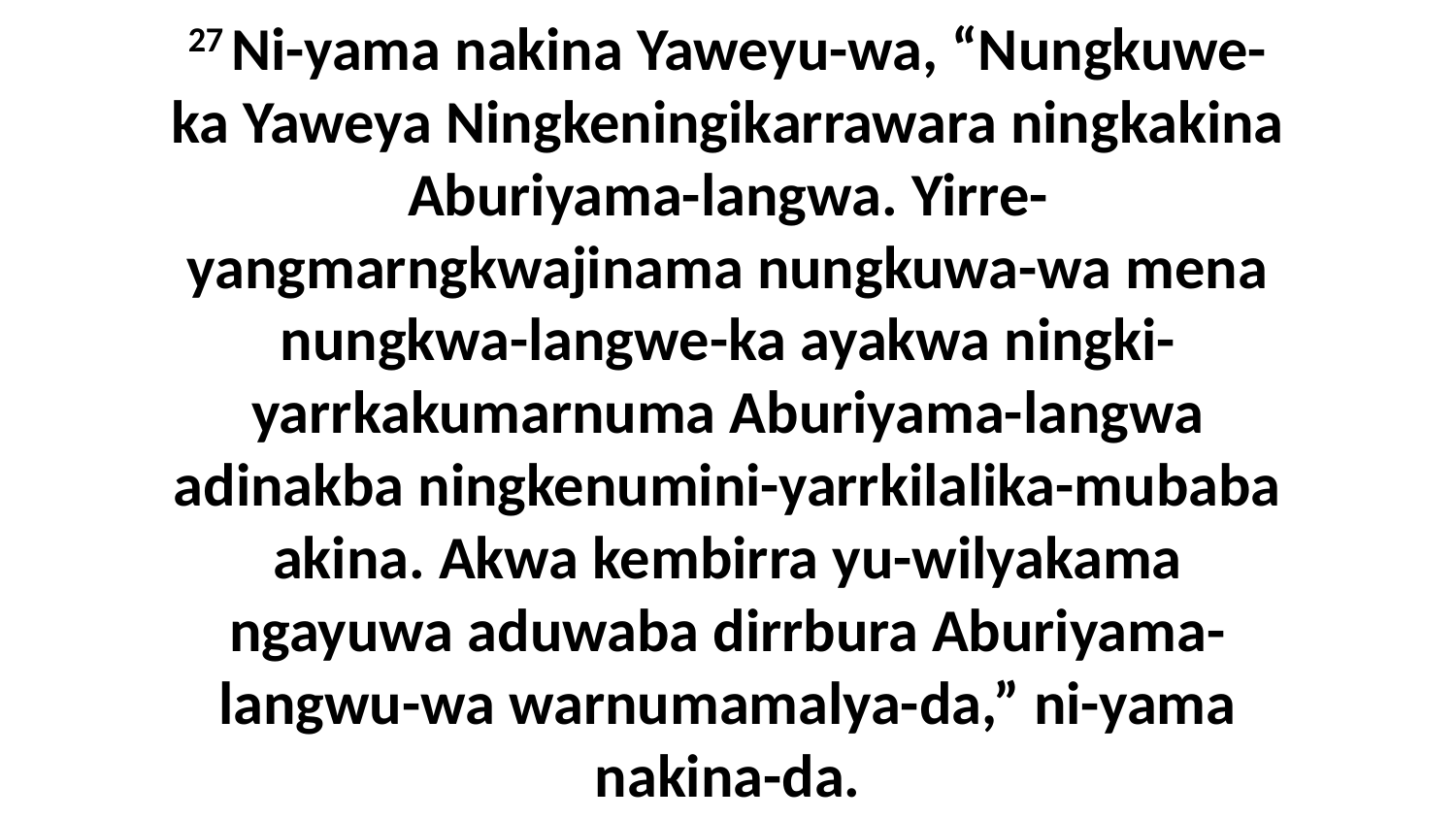

27 Ni-yama nakina Yaweyu-wa, “Nungkuwe-ka Yaweya Ningkeningikarrawara ningkakina Aburiyama-langwa. Yirre-yangmarngkwajinama nungkuwa-wa mena nungkwa-langwe-ka ayakwa ningki-yarrkakumarnuma Aburiyama-langwa adinakba ningkenumini-yarrkilalika-mubaba akina. Akwa kembirra yu-wilyakama ngayuwa aduwaba dirrbura Aburiyama-langwu-wa warnumamalya-da,” ni-yama nakina-da.